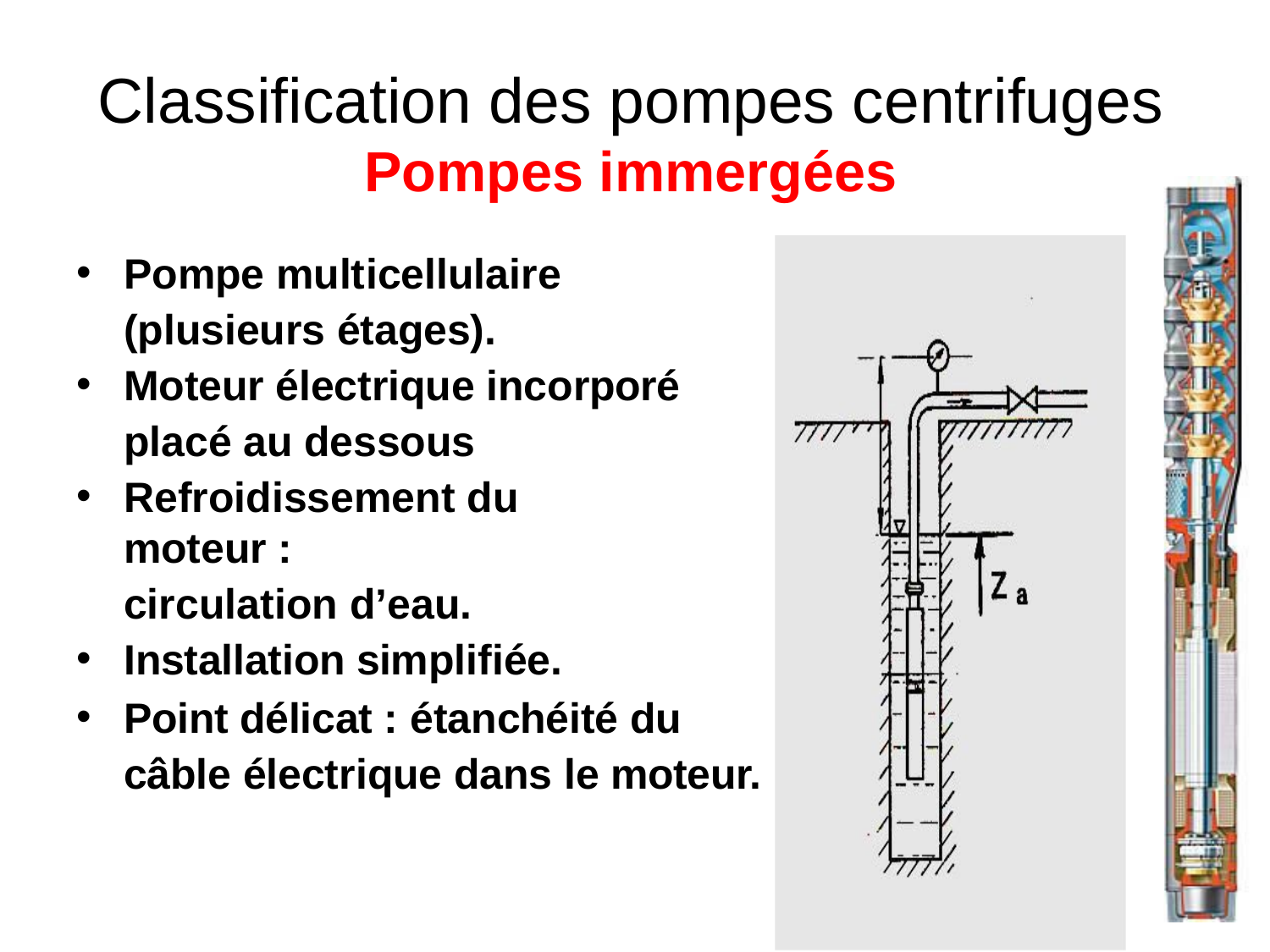

Classification des pompes centrifuges
Pompes immergées
Pompe multicellulaire
(plusieurs étages).
Moteur électrique incorporé placé au dessous
Refroidissement du moteur :
circulation d’eau.
Installation simplifiée.
Point délicat : étanchéité du câble électrique dans le moteur.